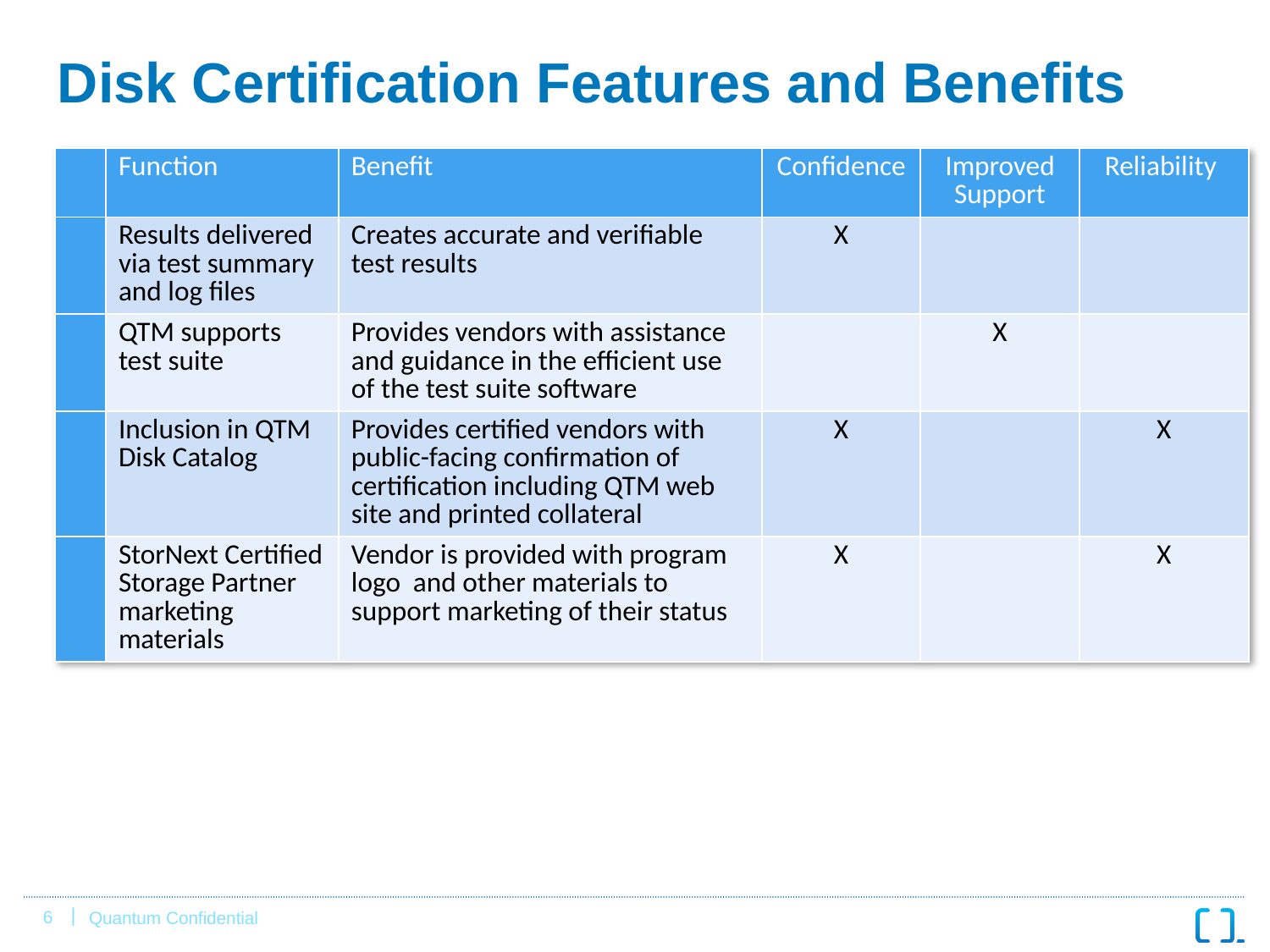

# Disk Certification Features and Benefits
|  | Function | Benefit | Confidence | Improved Support | Reliability |
| --- | --- | --- | --- | --- | --- |
|  | Results delivered via test summary and log files | Creates accurate and verifiable test results | X |  |  |
|  | QTM supports test suite | Provides vendors with assistance and guidance in the efficient use of the test suite software |  | X |  |
|  | Inclusion in QTM Disk Catalog | Provides certified vendors with public-facing confirmation of certification including QTM web site and printed collateral | X |  | X |
|  | StorNext Certified Storage Partner marketing materials | Vendor is provided with program logo and other materials to support marketing of their status | X |  | X |